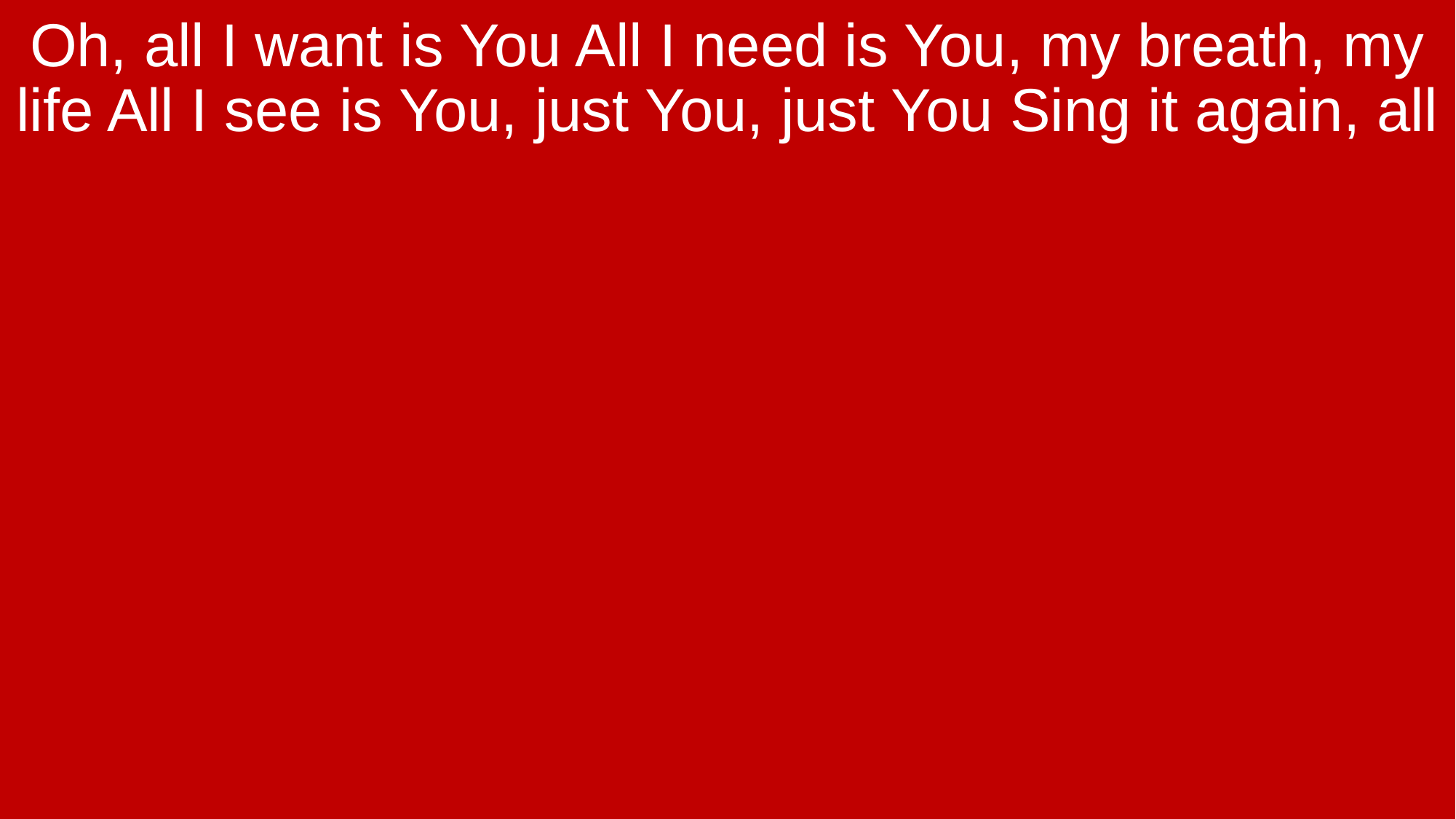

Oh, all I want is You All I need is You, my breath, my life All I see is You, just You, just You Sing it again, all